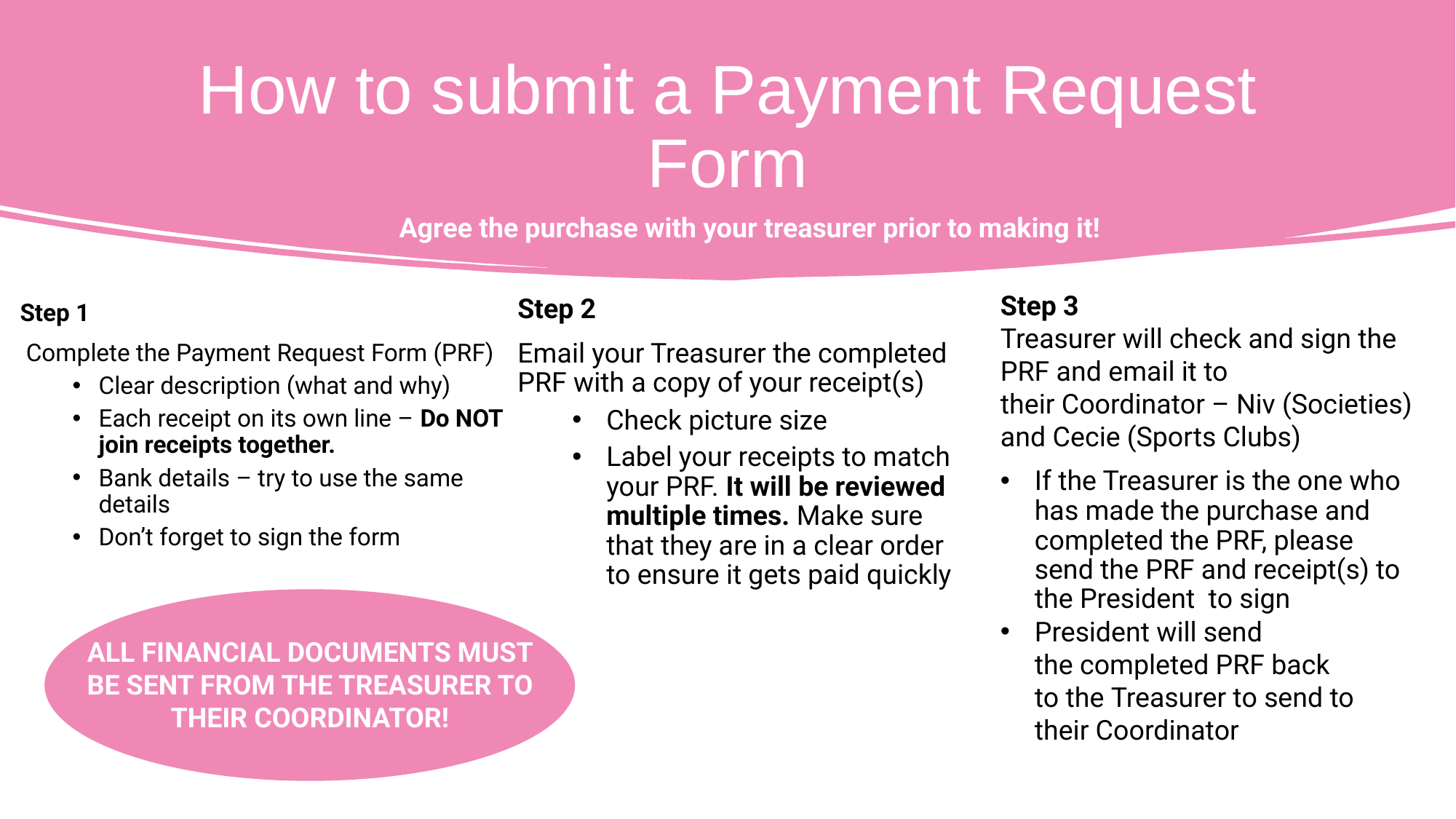

# How to submit a Payment Request Form
Agree the purchase with your treasurer prior to making it!

Step 1
 Complete the Payment Request Form (PRF)
Clear description (what and why)
Each receipt on its own line – Do NOT join receipts together.
Bank details – try to use the same details
Don’t forget to sign the form

Step 3
Treasurer will check and sign the PRF and email it to their Coordinator – Niv (Societies) and Cecie (Sports Clubs)
If the Treasurer is the one who has made the purchase and completed the PRF, please send the PRF and receipt(s) to the President  to sign
President will send the completed PRF back to the Treasurer to send to their Coordinator

Step 2
Email your Treasurer the completed PRF with a copy of your receipt(s)
Check picture size
Label your receipts to match your PRF. It will be reviewed multiple times. Make sure that they are in a clear order to ensure it gets paid quickly

ALL FINANCIAL DOCUMENTS MUST BE SENT FROM THE TREASURER TO THEIR COORDINATOR!